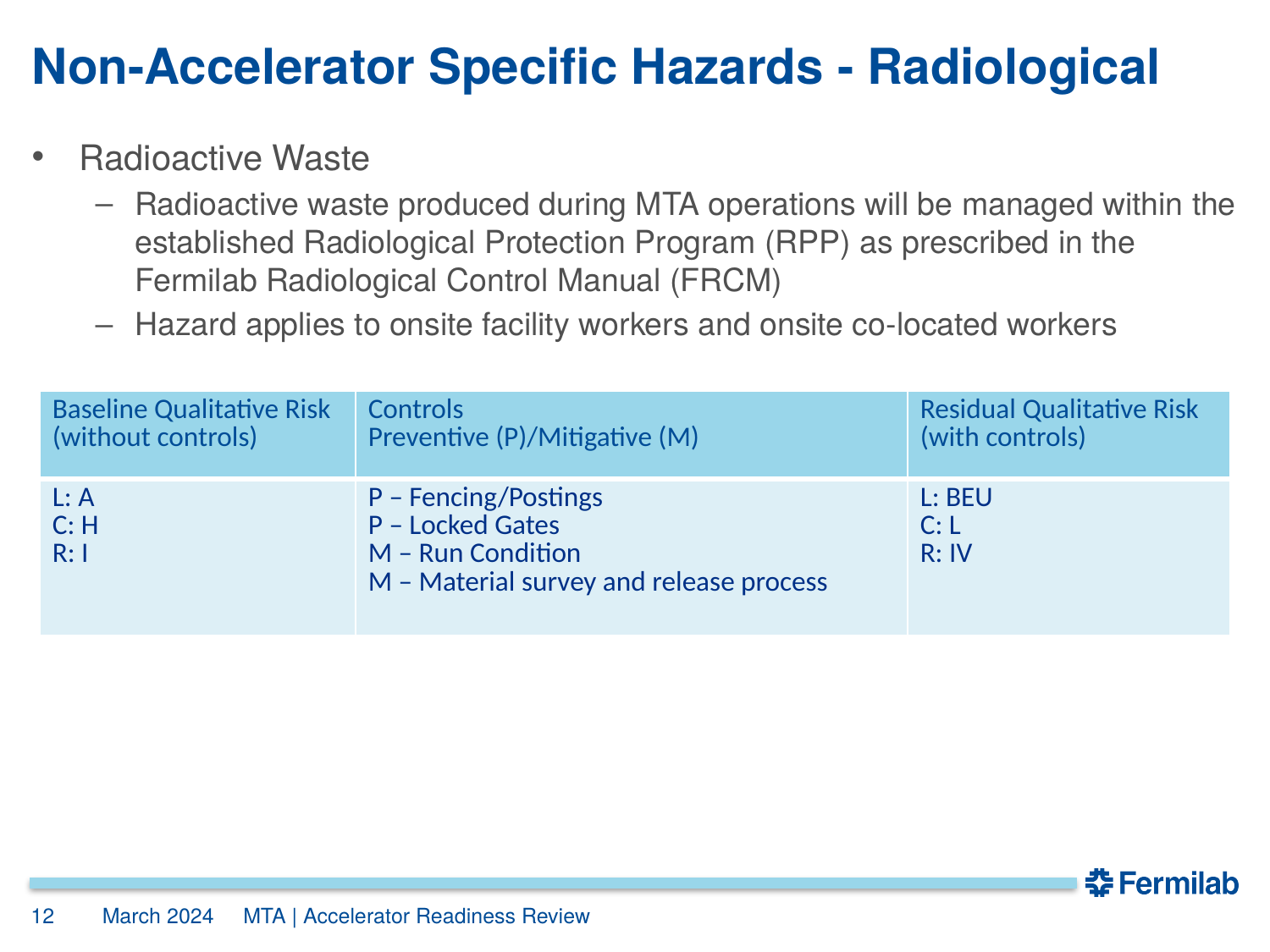

# Non-Accelerator Specific Hazards - Radiological
Radioactive Waste
Radioactive waste produced during MTA operations will be managed within the established Radiological Protection Program (RPP) as prescribed in the Fermilab Radiological Control Manual (FRCM)
Hazard applies to onsite facility workers and onsite co-located workers

| Baseline Qualitative Risk (without controls) | Controls Preventive (P)/Mitigative (M) | Residual Qualitative Risk (with controls) |
| --- | --- | --- |
| L: A C: H R: I | P – Fencing/Postings P – Locked Gates M – Run Condition M – Material survey and release process | L: BEU C: L R: IV |
12
March 2024
MTA | Accelerator Readiness Review